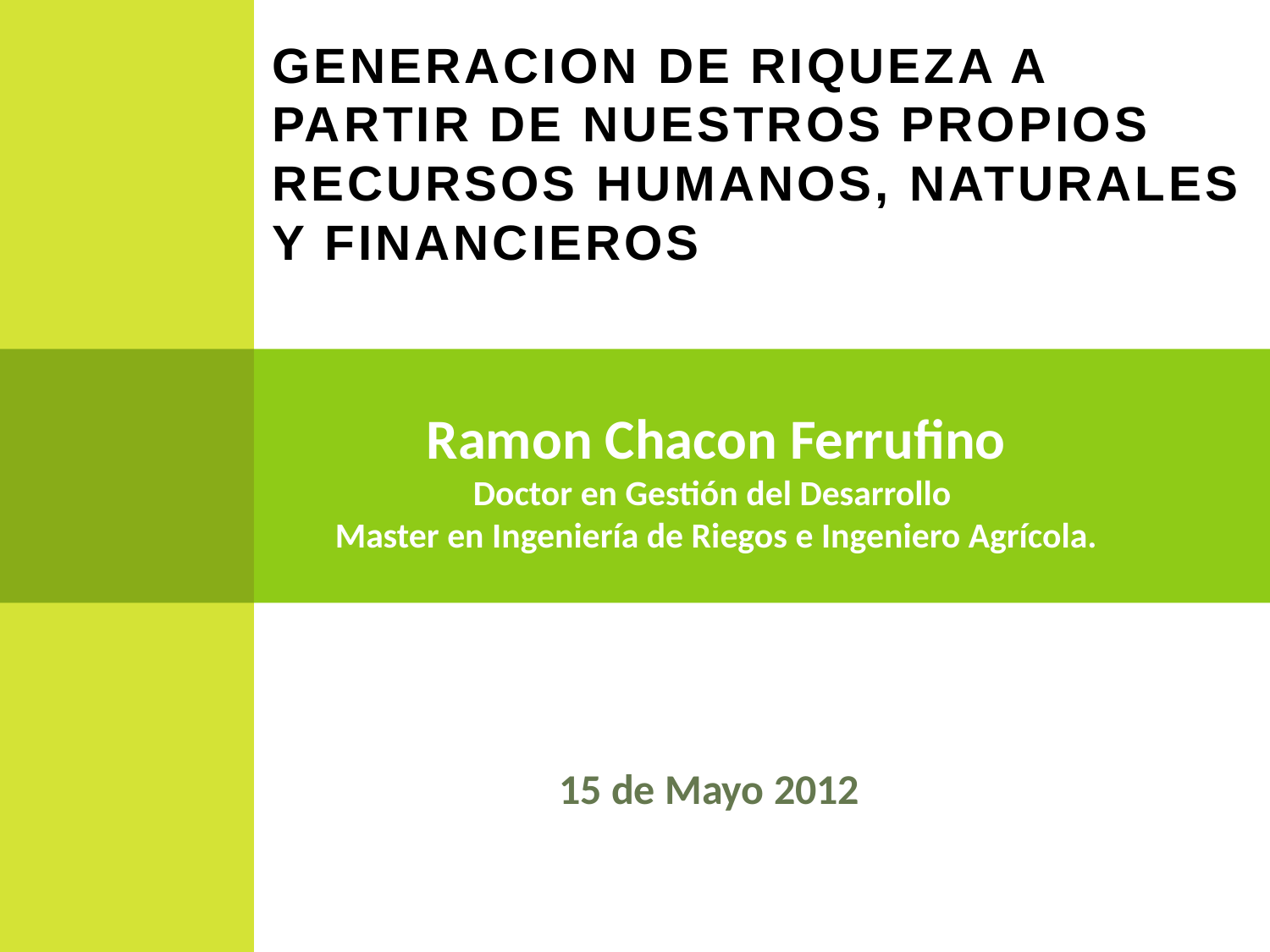

# Generacion de riqueza a partir de nuestros propios recursos humanos, naturales y financieros
Ramon Chacon Ferrufino
Doctor en Gestión del Desarrollo
Master en Ingeniería de Riegos e Ingeniero Agrícola.
15 de Mayo 2012